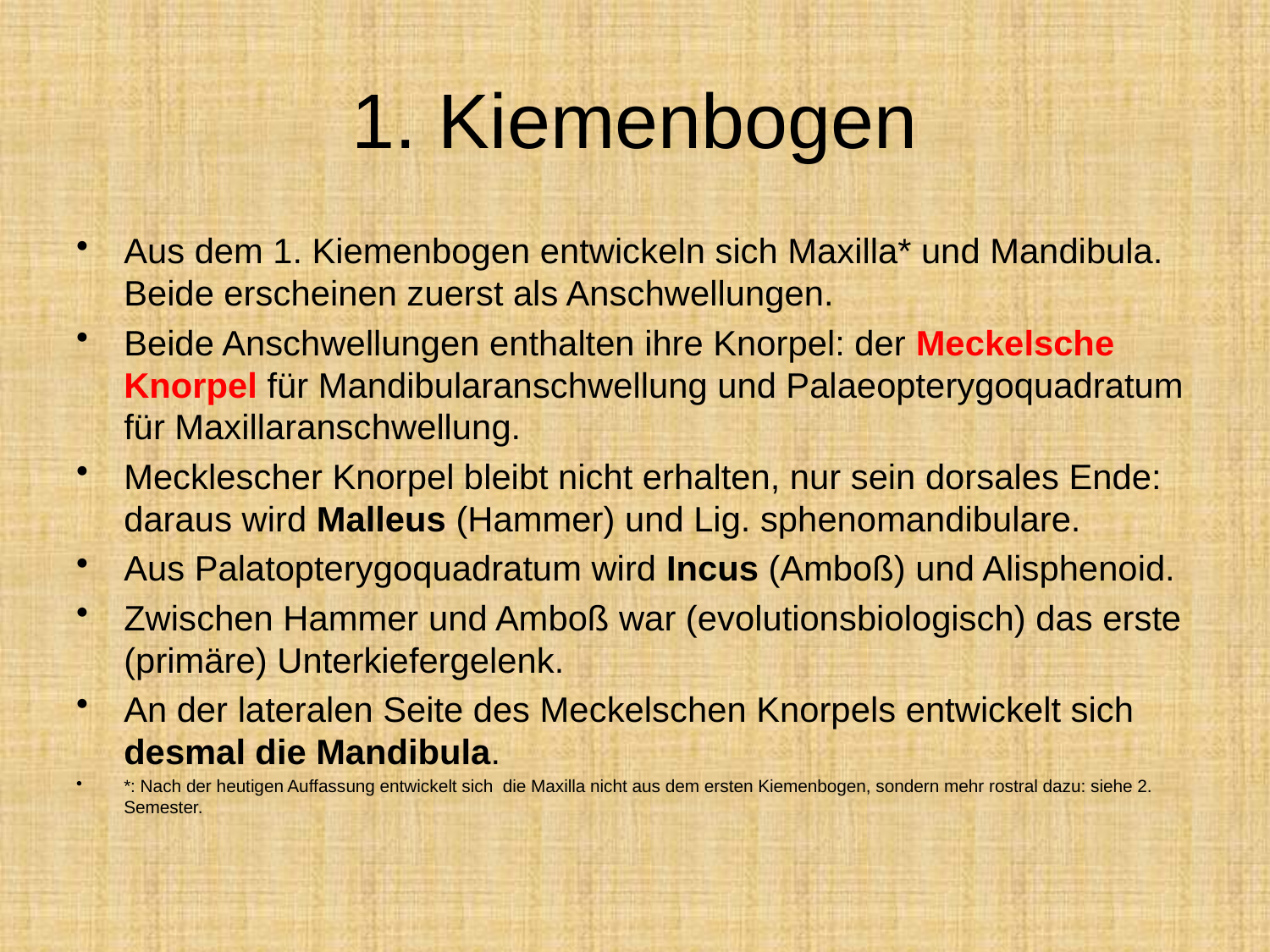

# 1. Kiemenbogen
Aus dem 1. Kiemenbogen entwickeln sich Maxilla* und Mandibula. Beide erscheinen zuerst als Anschwellungen.
Beide Anschwellungen enthalten ihre Knorpel: der Meckelsche Knorpel für Mandibularanschwellung und Palaeopterygoquadratum für Maxillaranschwellung.
Mecklescher Knorpel bleibt nicht erhalten, nur sein dorsales Ende: daraus wird Malleus (Hammer) und Lig. sphenomandibulare.
Aus Palatopterygoquadratum wird Incus (Amboß) und Alisphenoid.
Zwischen Hammer und Amboß war (evolutionsbiologisch) das erste (primäre) Unterkiefergelenk.
An der lateralen Seite des Meckelschen Knorpels entwickelt sich desmal die Mandibula.
*: Nach der heutigen Auffassung entwickelt sich  die Maxilla nicht aus dem ersten Kiemenbogen, sondern mehr rostral dazu: siehe 2. Semester.